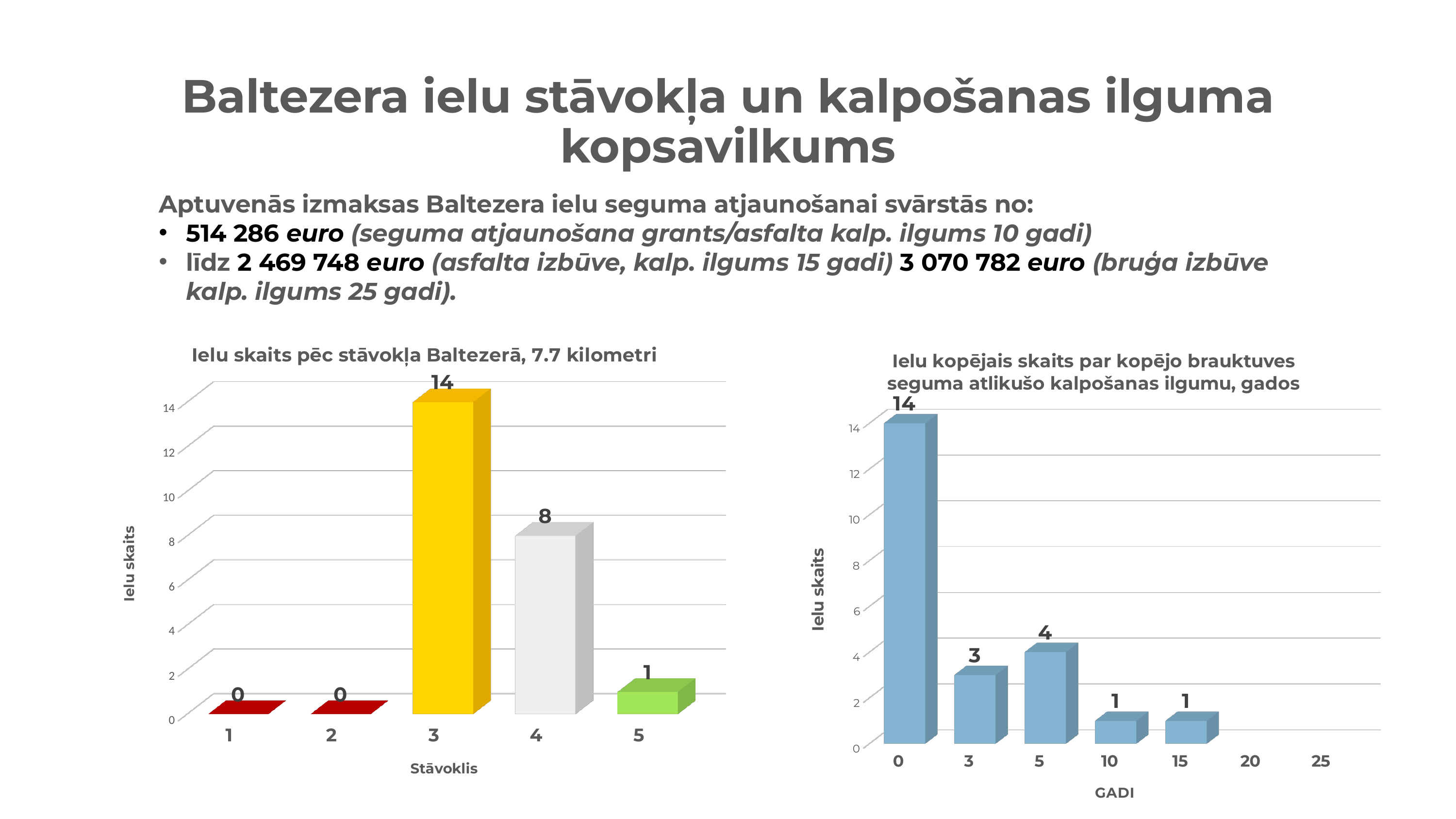

# Baltezera ielu stāvokļa un kalpošanas ilguma kopsavilkums
Aptuvenās izmaksas Baltezera ielu seguma atjaunošanai svārstās no:
514 286 euro (seguma atjaunošana grants/asfalta kalp. ilgums 10 gadi)
līdz 2 469 748 euro (asfalta izbūve, kalp. ilgums 15 gadi) 3 070 782 euro (bruģa izbūve kalp. ilgums 25 gadi).

[unsupported chart]

[unsupported chart]